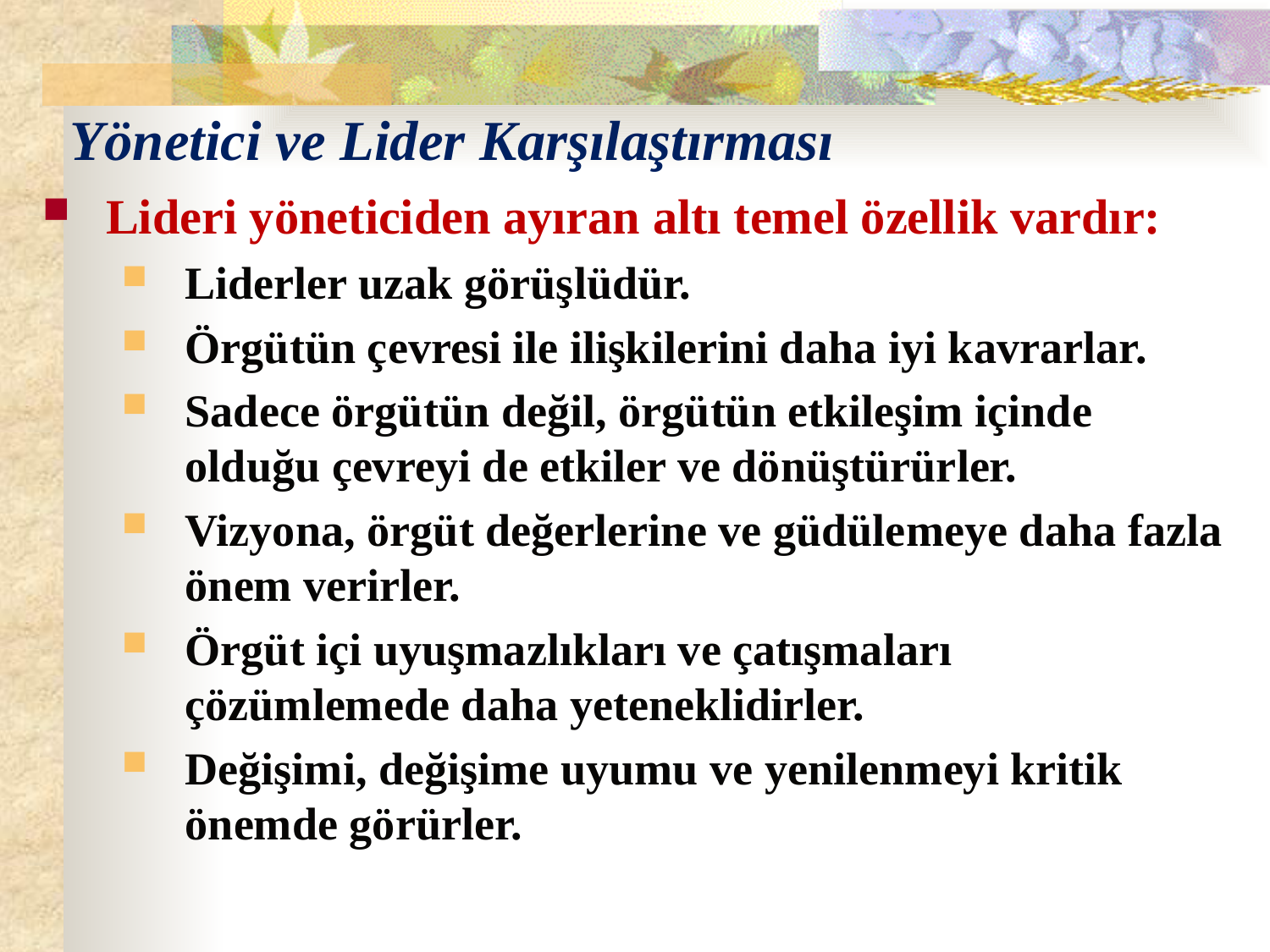

# Yönetici ve Lider Karşılaştırması
Lideri yöneticiden ayıran altı temel özellik vardır:
Liderler uzak görüşlüdür.
Örgütün çevresi ile ilişkilerini daha iyi kavrarlar.
Sadece örgütün değil, örgütün etkileşim içinde olduğu çevreyi de etkiler ve dönüştürürler.
Vizyona, örgüt değerlerine ve güdülemeye daha fazla önem verirler.
Örgüt içi uyuşmazlıkları ve çatışmaları çözümlemede daha yeteneklidirler.
Değişimi, değişime uyumu ve yenilenmeyi kritik önemde görürler.